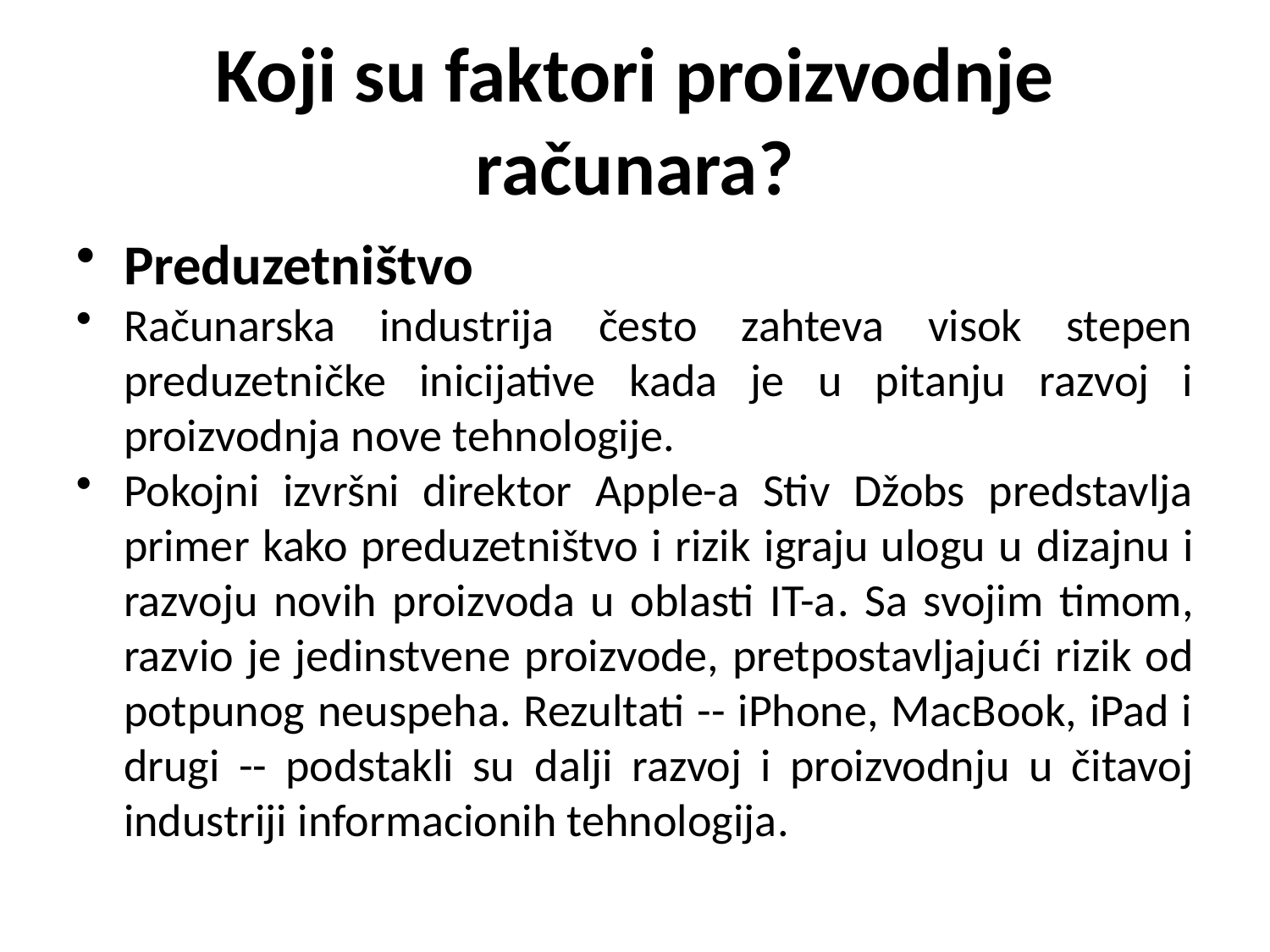

# Koji su faktori proizvodnje računara?
Preduzetništvo
Računarska industrija često zahteva visok stepen preduzetničke inicijative kada je u pitanju razvoj i proizvodnja nove tehnologije.
Pokojni izvršni direktor Apple-a Stiv Džobs predstavlja primer kako preduzetništvo i rizik igraju ulogu u dizajnu i razvoju novih proizvoda u oblasti IT-a. Sa svojim timom, razvio je jedinstvene proizvode, pretpostavljajući rizik od potpunog neuspeha. Rezultati -- iPhone, MacBook, iPad i drugi -- podstakli su dalji razvoj i proizvodnju u čitavoj industriji informacionih tehnologija.